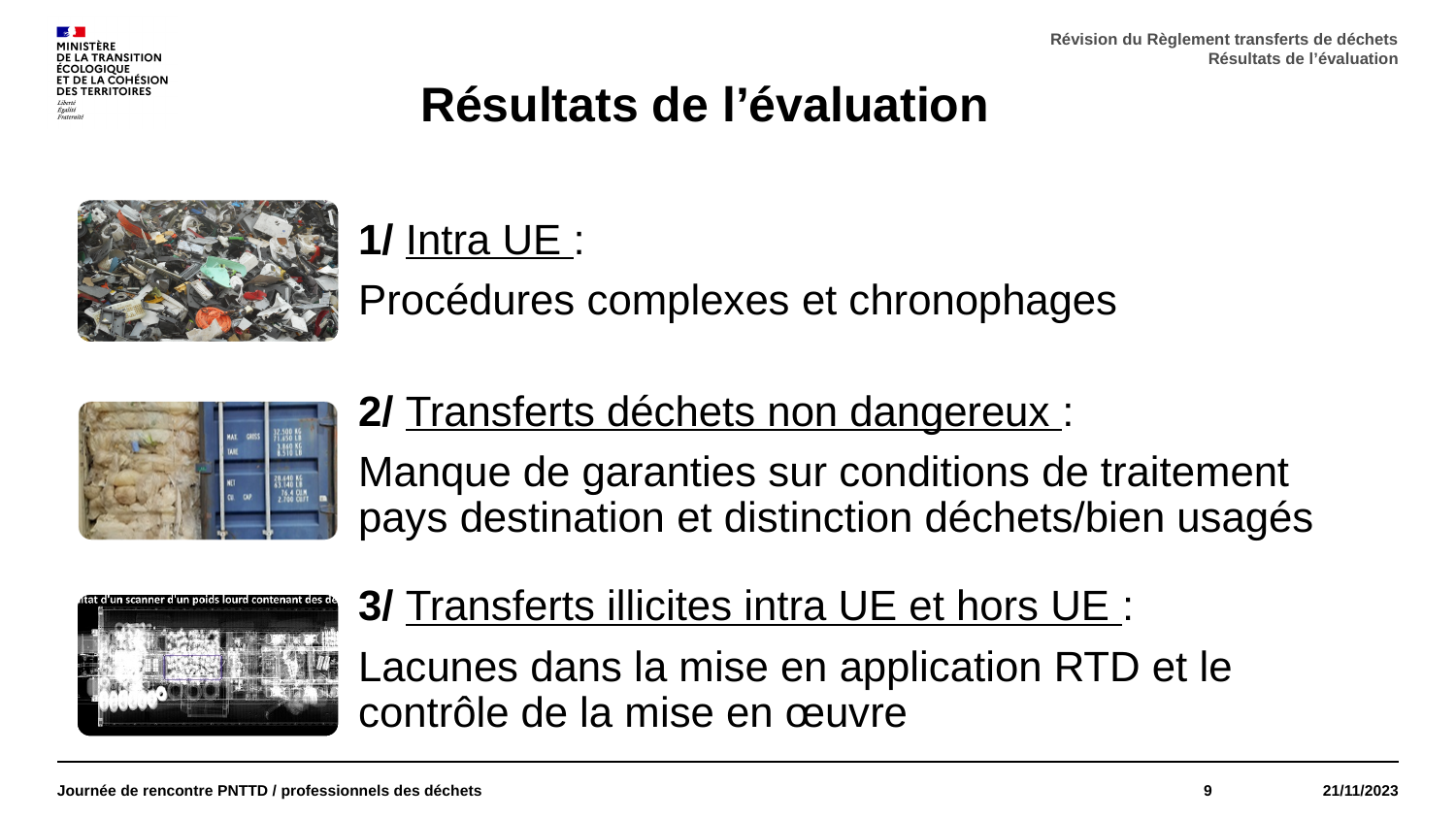

Révision du Règlement transferts de déchets
Résultats de l’évaluation

Résultats de l’évaluation
1/ Intra UE :
Procédures complexes et chronophages
2/ Transferts déchets non dangereux :
Manque de garanties sur conditions de traitement pays destination et distinction déchets/bien usagés
3/ Transferts illicites intra UE et hors UE :
Lacunes dans la mise en application RTD et le contrôle de la mise en œuvre
Journée de rencontre PNTTD / professionnels des déchets
9
21/11/2023